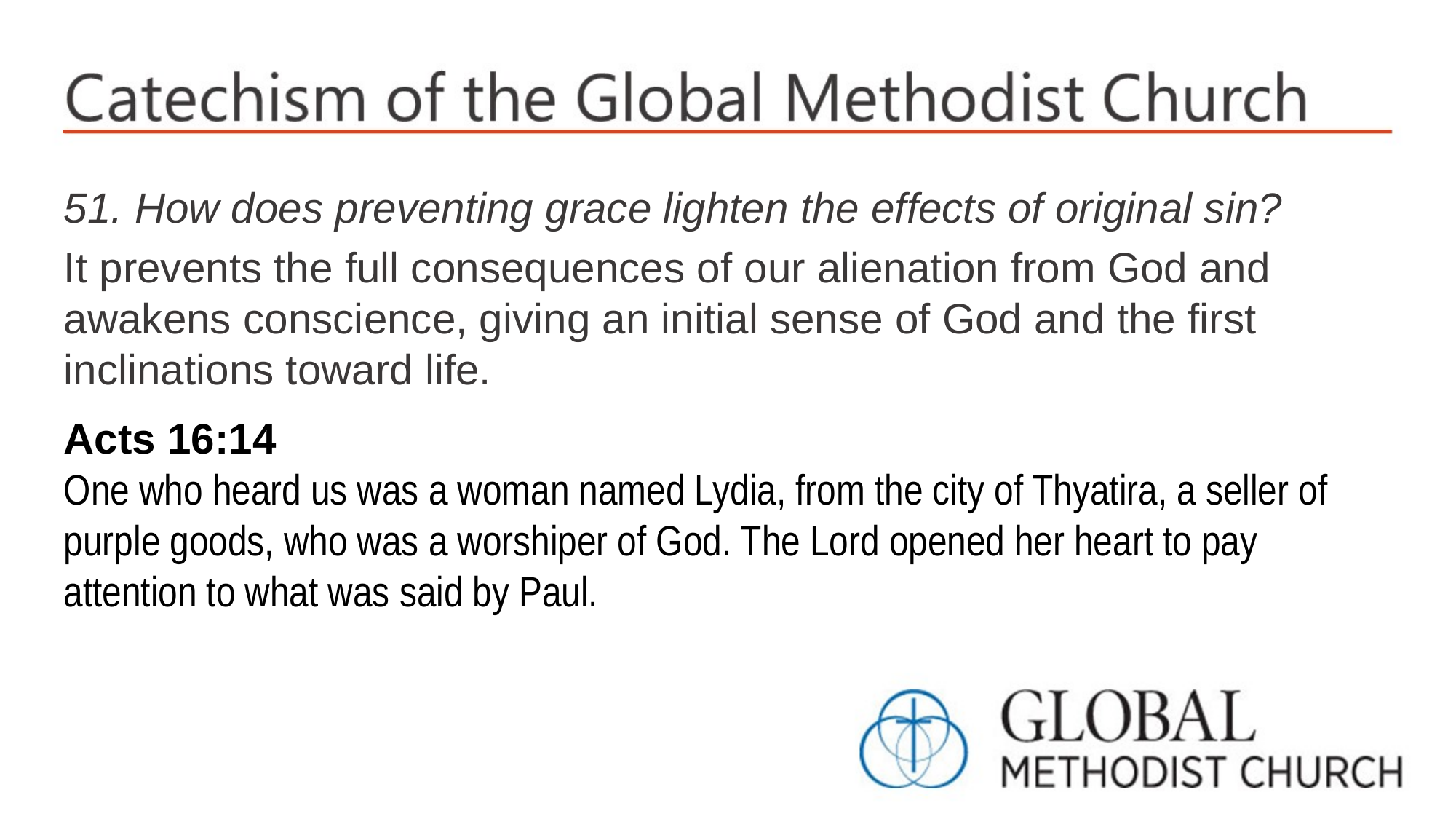

51. How does preventing grace lighten the effects of original sin?
It prevents the full consequences of our alienation from God and awakens conscience, giving an initial sense of God and the first inclinations toward life.
Acts 16:14
One who heard us was a woman named Lydia, from the city of Thyatira, a seller of purple goods, who was a worshiper of God. The Lord opened her heart to pay attention to what was said by Paul.